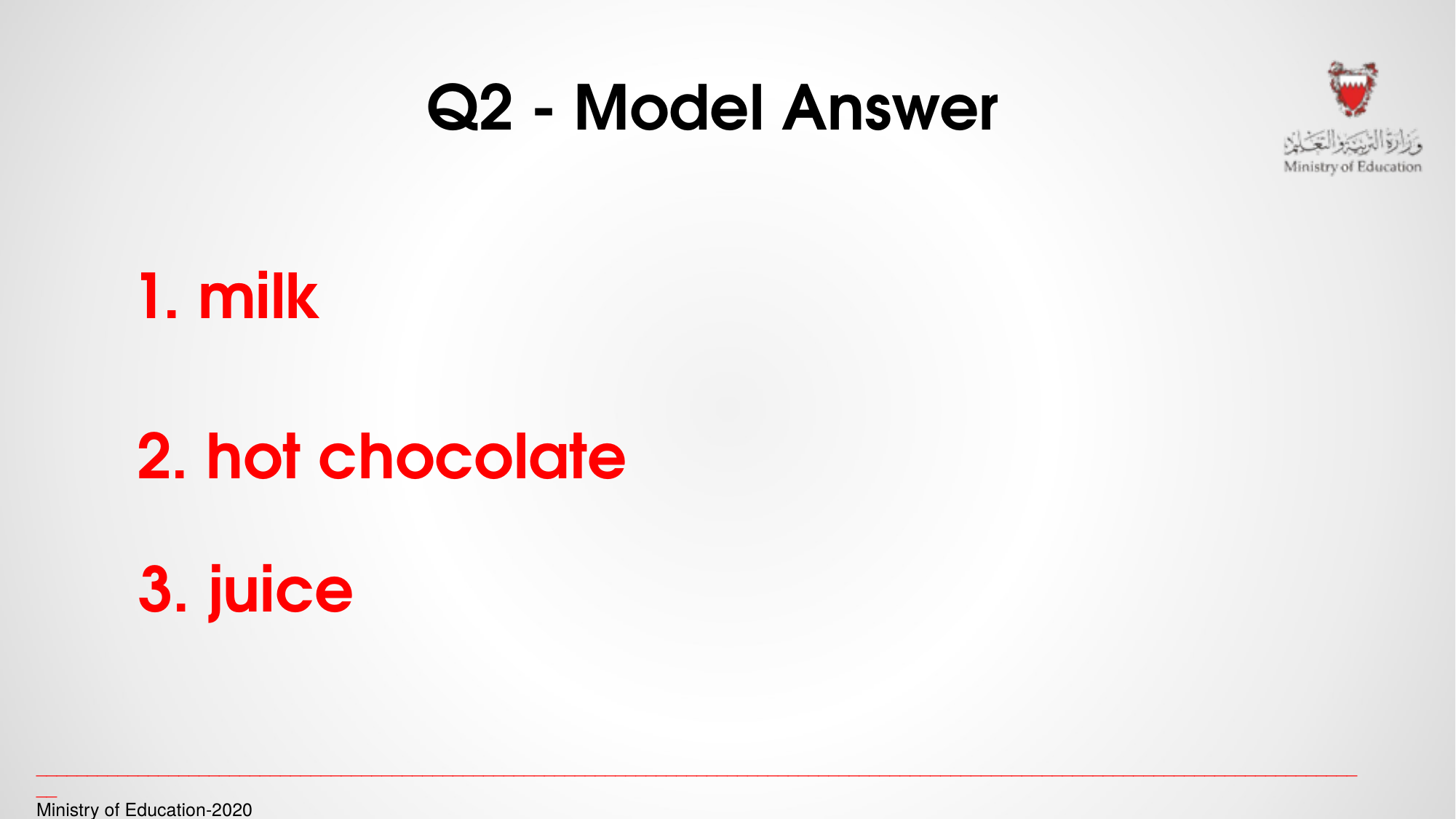

Q2 - Model Answer

 milk

2. hot chocolate
3. juice
____________________________________________________________________________________________________________________________________
Ministry of Education-2020